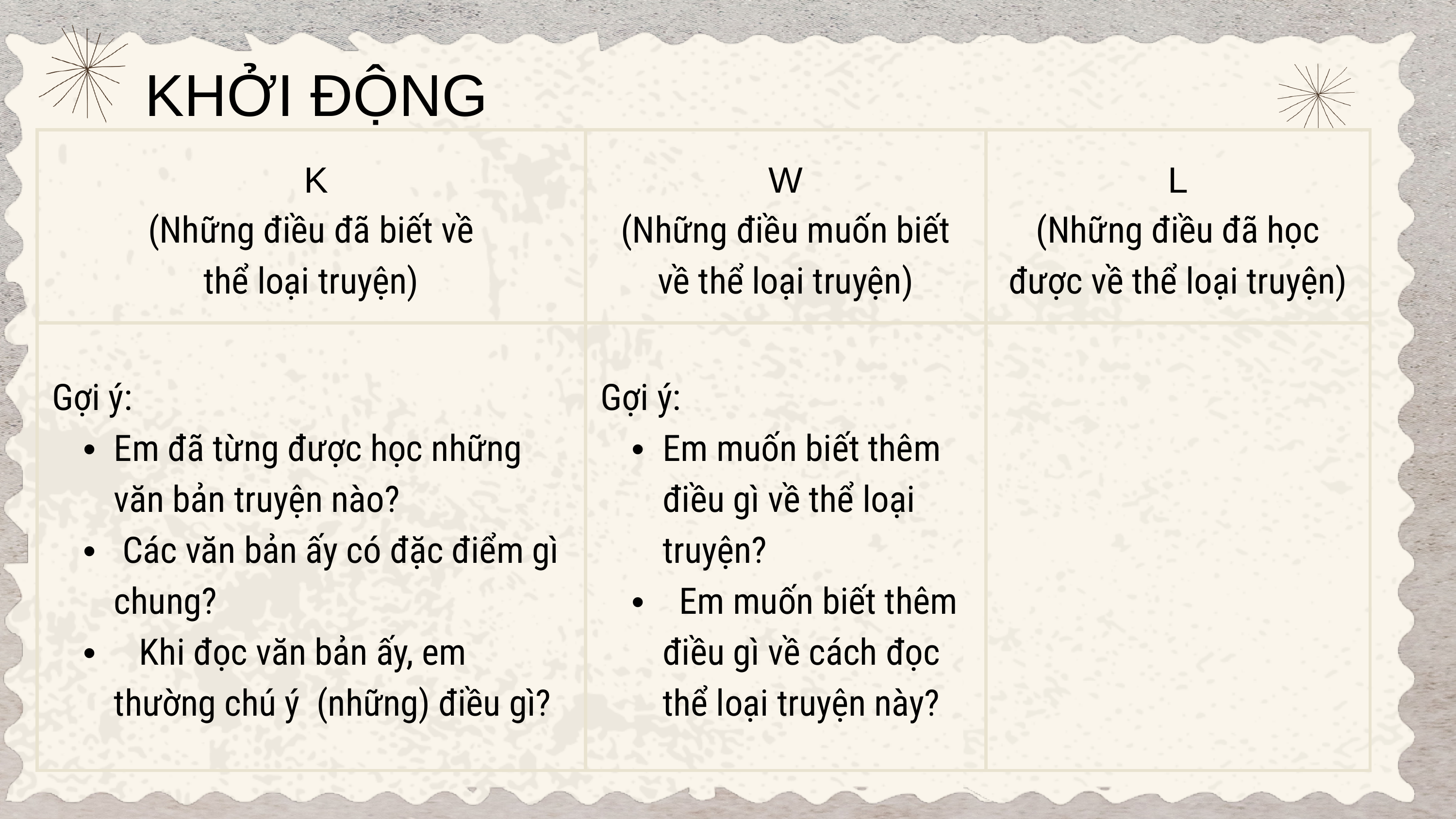

KHỞI ĐỘNG

| K (Những điều đã biết về thể loại truyện) | W (Những điều muốn biết về thể loại truyện) | L (Những điều đã học được về thể loại truyện) |
| --- | --- | --- |
| Gợi ý: Em đã từng được học những văn bản truyện nào? Các văn bản ấy có đặc điểm gì chung? Khi đọc văn bản ấy, em thường chú ý  (những) điều gì? | Gợi ý: Em muốn biết thêm điều gì về thể loại truyện? Em muốn biết thêm điều gì về cách đọc thể loại truyện này? |  |